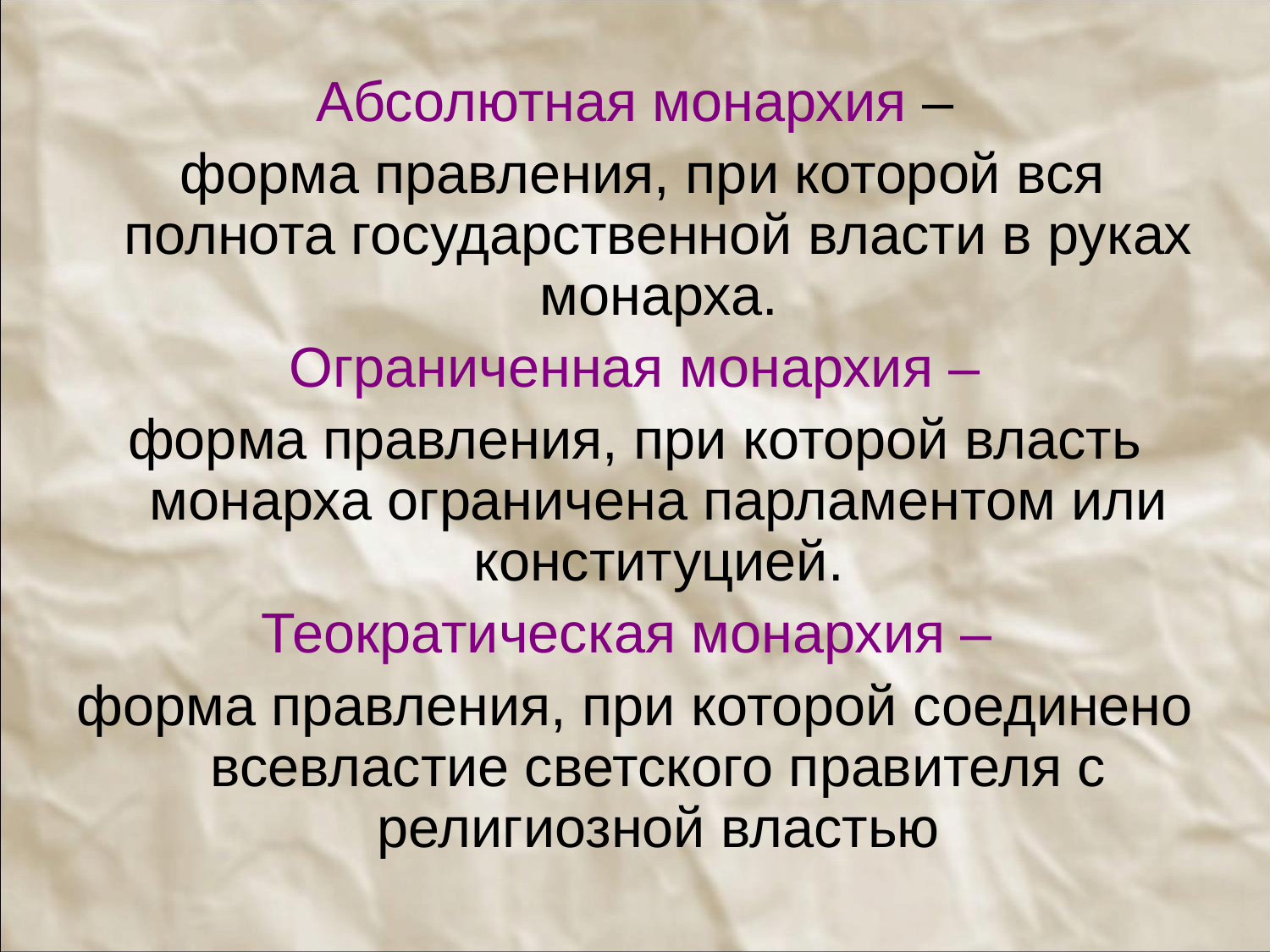

#
Абсолютная монархия –
 форма правления, при которой вся полнота государственной власти в руках монарха.
Ограниченная монархия –
форма правления, при которой власть монарха ограничена парламентом или конституцией.
Теократическая монархия –
форма правления, при которой соединено всевластие светского правителя с религиозной властью